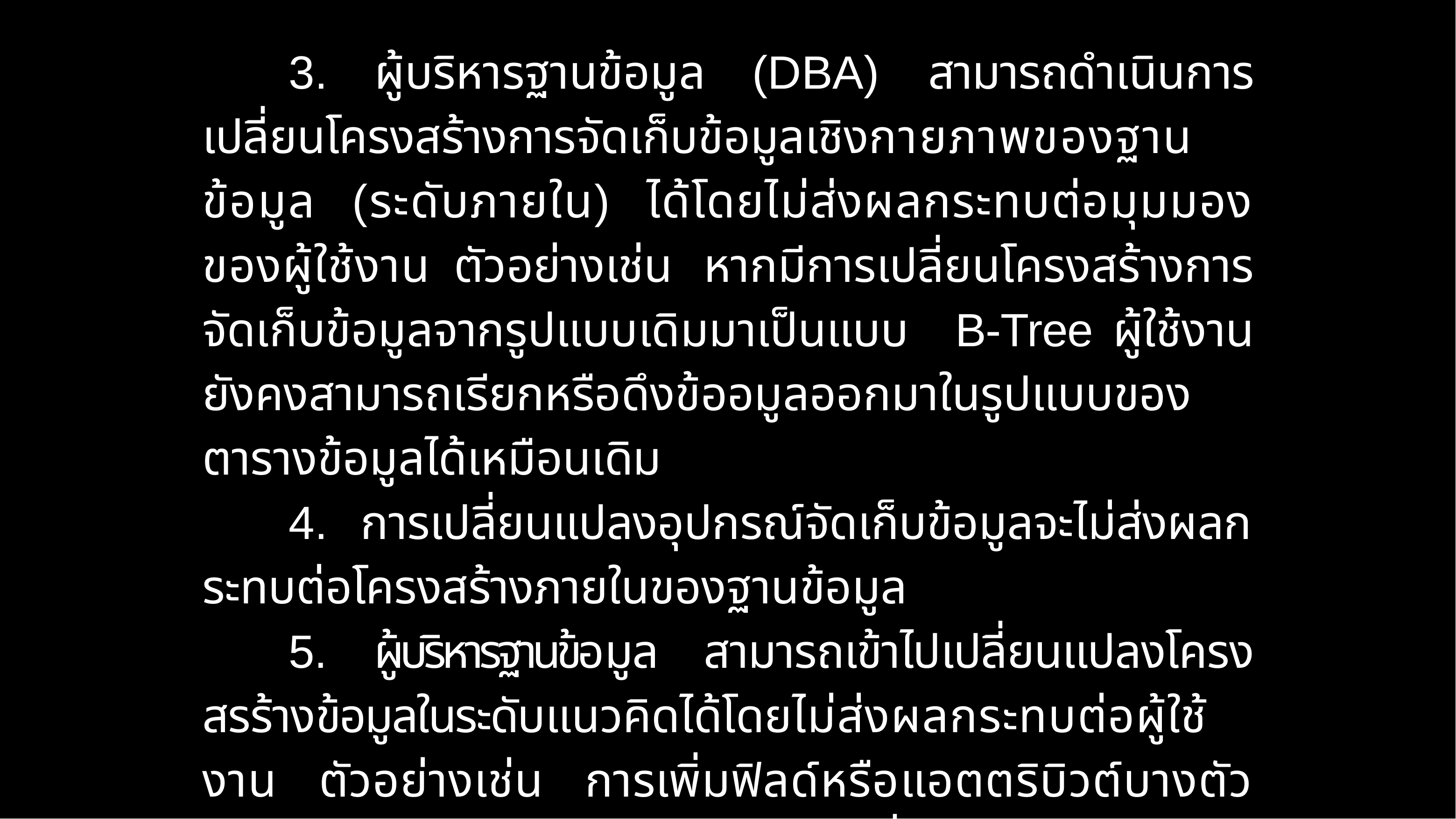

3. ผู้บริหารฐานข้อมูล (DBA) สามารถดำเนินการเปลี่ยนโครงสร้างการจัดเก็บข้อมูลเชิงกายภาพของฐานข้อมูล (ระดับภายใน) ได้โดยไม่ส่งผลกระทบต่อมุมมองของผู้ใช้งาน ตัวอย่างเช่น หากมีการเปลี่ยนโครงสร้างการจัดเก็บข้อมูลจากรูปแบบเดิมมาเป็นแบบ  B-Tree ผู้ใช้งานยังคงสามารถเรียกหรือดึงข้ออมูลออกมาในรูปแบบของตารางข้อมูลได้เหมือนเดิม
4. การเปลี่ยนแปลงอุปกรณ์จัดเก็บข้อมูลจะไม่ส่งผลกระทบต่อโครงสร้างภายในของฐานข้อมูล
5. ผู้บริหารฐานข้อมูล สามารถเข้าไปเปลี่ยนแปลงโครงสรร้างข้อมูลในระดับแนวคิดได้โดยไม่ส่งผลกระทบต่อผู้ใช้งาน ตัวอย่างเช่น การเพิ่มฟิลด์หรือแอตตริบิวต์บางตัวเข้าไปในโครงสร้างเดิม หรือการเปลี่ยนขนาดความกว้างของข้อมูล เป็นต้น การกระทำดังกล่าวไม่ส่งผลกระทบต่อโปรแกรมเดิมที่เคยใช้งาน เนื่องจากคุณสมบัติของความอิสระในข้อมูลไม่ได้ผูกติดกันเหมือนกับระบบแฟ้มข้อมูล